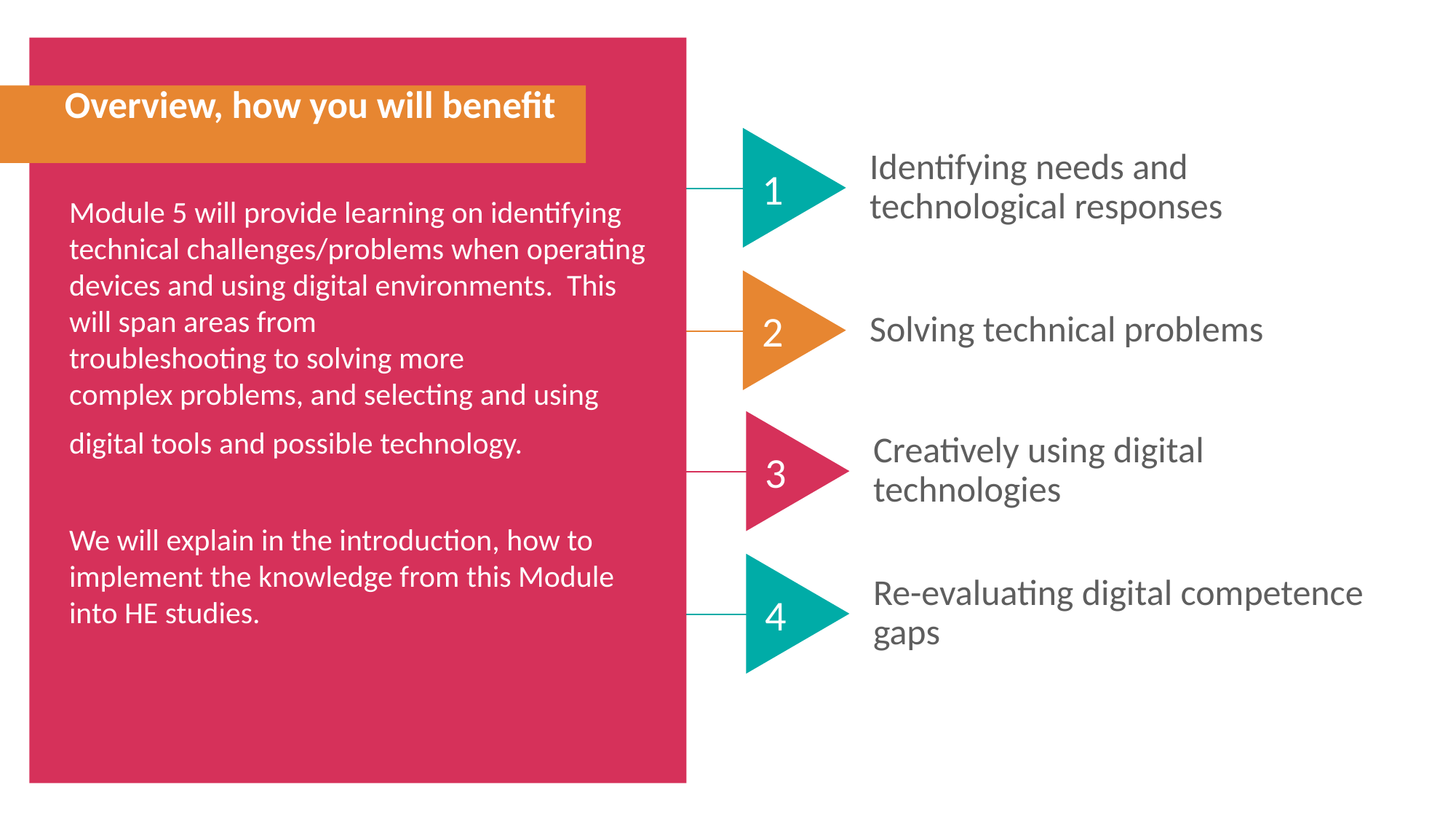

Overview, how you will benefit
Identifying needs and technological responses
1
Module 5 will provide learning on identifying  technical challenges/problems when operating devices and using digital environments.  This will span areas from  troubleshooting to solving more complex problems, and selecting and using
digital tools and possible technology.

We will explain in the introduction, how to
implement the knowledge from this Module into HE studies.

Solving technical problems
2
Creatively using digital technologies
3
Re-evaluating digital competence gaps
4